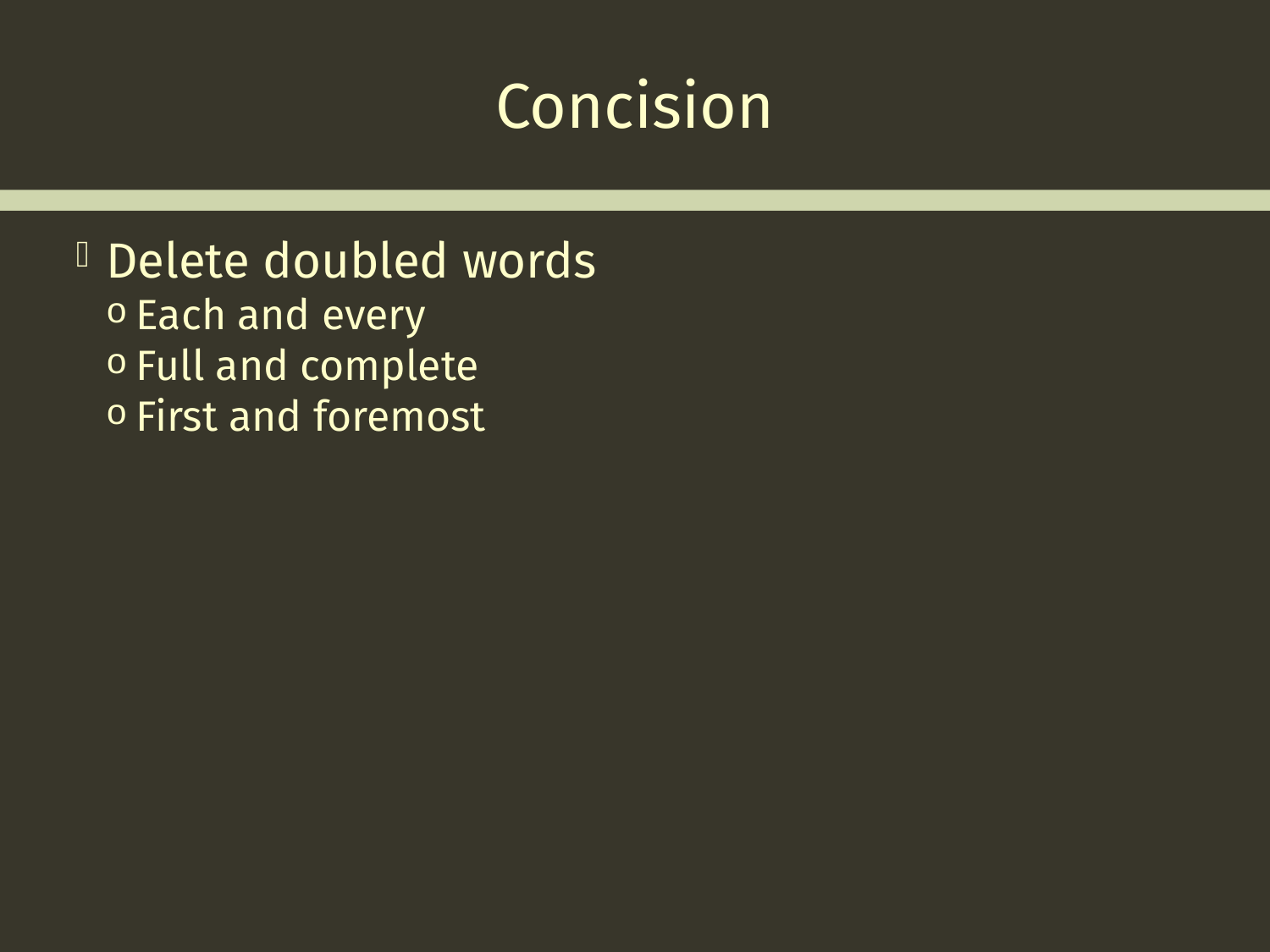

Concision
Delete doubled words
Each and every
Full and complete
First and foremost